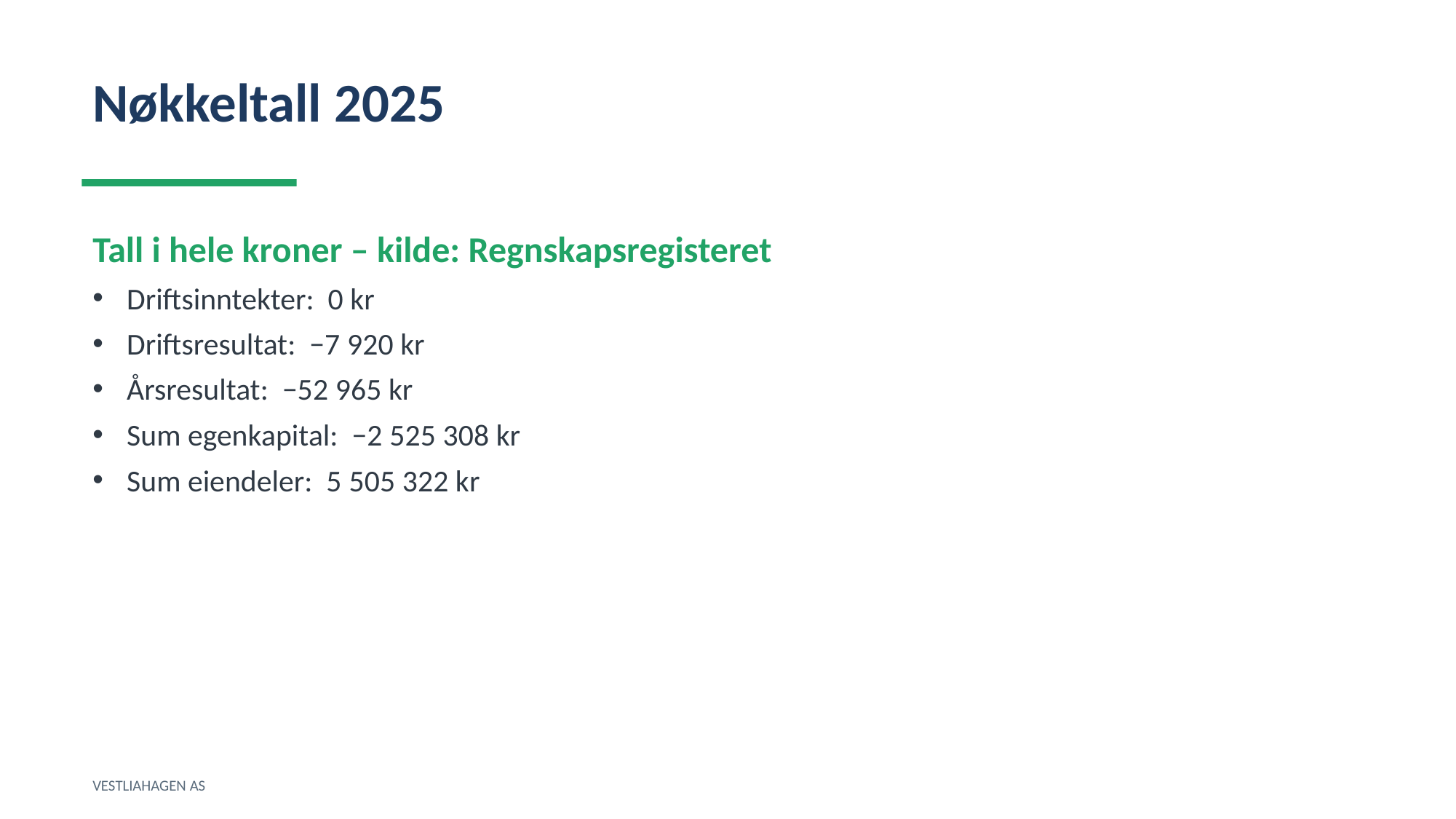

Nøkkeltall 2025

Tall i hele kroner – kilde: Regnskapsregisteret
Driftsinntekter:  0 kr
Driftsresultat:  −7 920 kr
Årsresultat:  −52 965 kr
Sum egenkapital:  −2 525 308 kr
Sum eiendeler:  5 505 322 kr
VESTLIAHAGEN AS